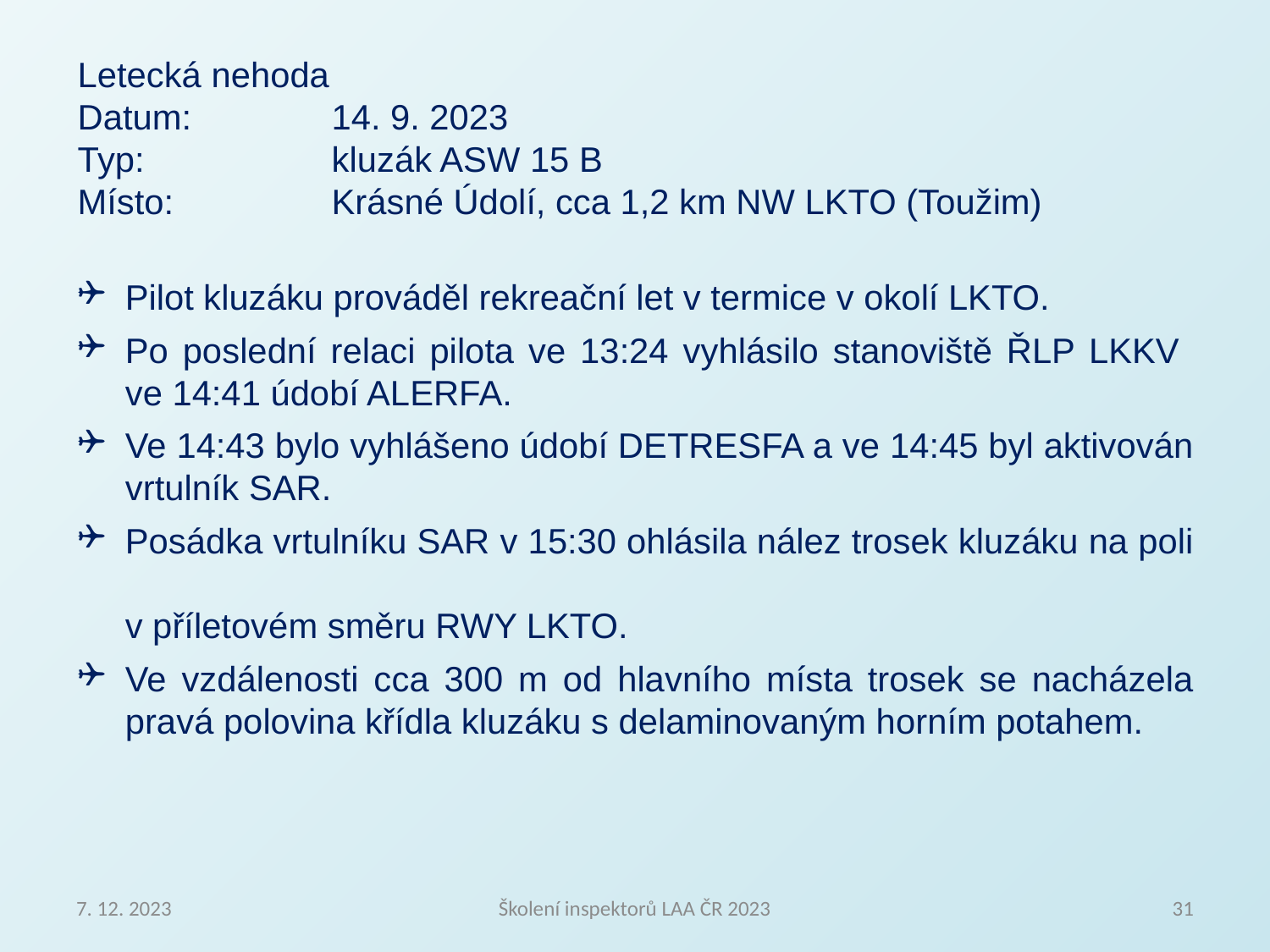

Letecká nehoda
Datum:		14. 9. 2023
Typ:		kluzák ASW 15 B
Místo:		Krásné Údolí, cca 1,2 km NW LKTO (Toužim)

Pilot kluzáku prováděl rekreační let v termice v okolí LKTO.
Po poslední relaci pilota ve 13:24 vyhlásilo stanoviště ŘLP LKKV
ve 14:41 údobí ALERFA.
Ve 14:43 bylo vyhlášeno údobí DETRESFA a ve 14:45 byl aktivován vrtulník SAR.
Posádka vrtulníku SAR v 15:30 ohlásila nález trosek kluzáku na poli
v příletovém směru RWY LKTO.
Ve vzdálenosti cca 300 m od hlavního místa trosek se nacházela pravá polovina křídla kluzáku s delaminovaným horním potahem.
7. 12. 2023
Školení inspektorů LAA ČR 2023
31